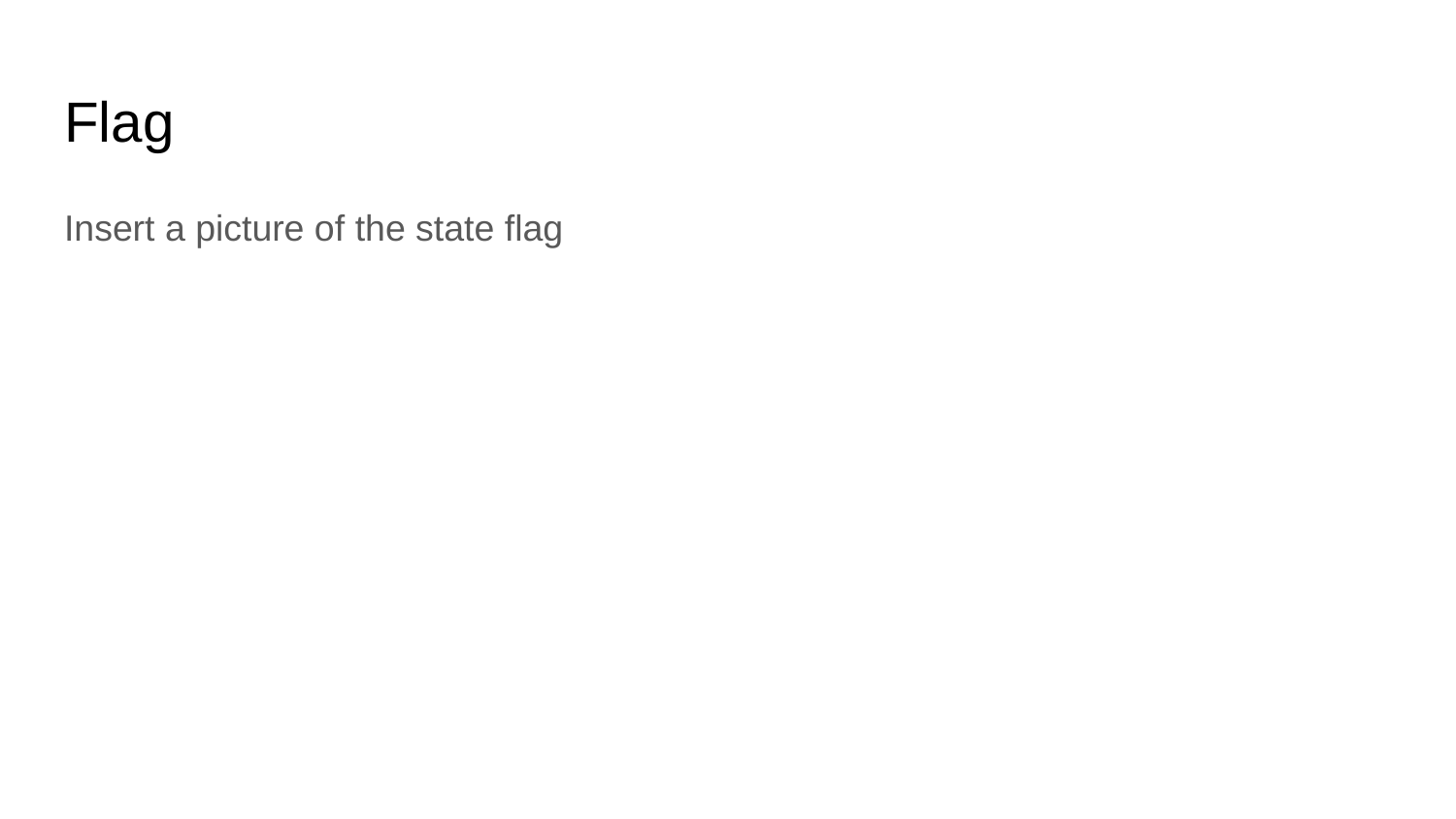

# Flag
Insert a picture of the state flag